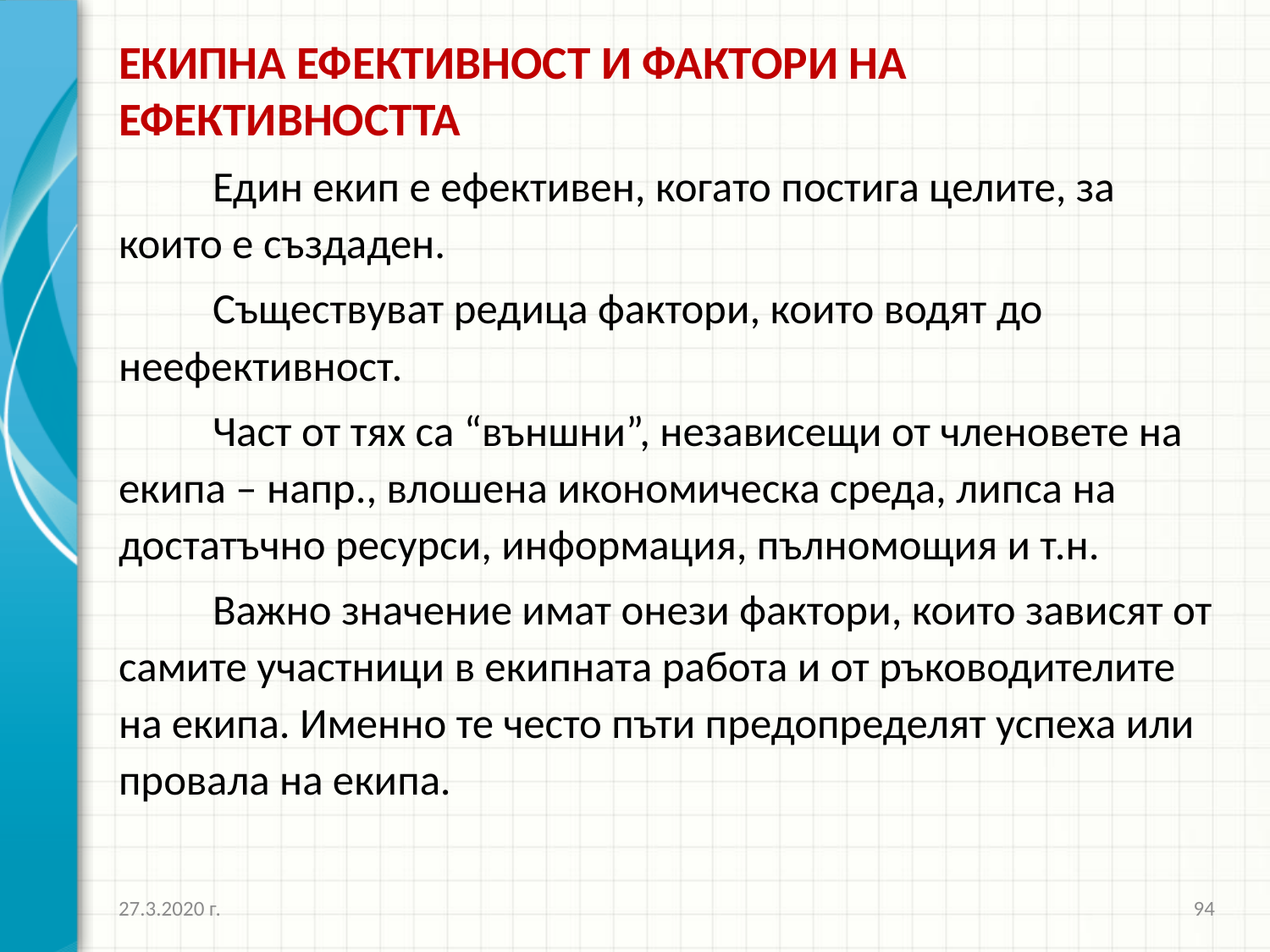

Екипна ефективност и фактори на ефективността
	Един екип е ефективен, когато постига целите, за които е създаден.
	Съществуват редица фактори, които водят до неефективност.
	Част от тях са “външни”, независещи от членовете на екипа – напр., влошена икономическа среда, липса на достатъчно ресурси, информация, пълномощия и т.н.
	Важно значение имат онези фактори, които зависят от самите участници в екипната работа и от ръководителите на екипа. Именно те често пъти предопределят успеха или провала на екипа.

27.3.2020 г.
94